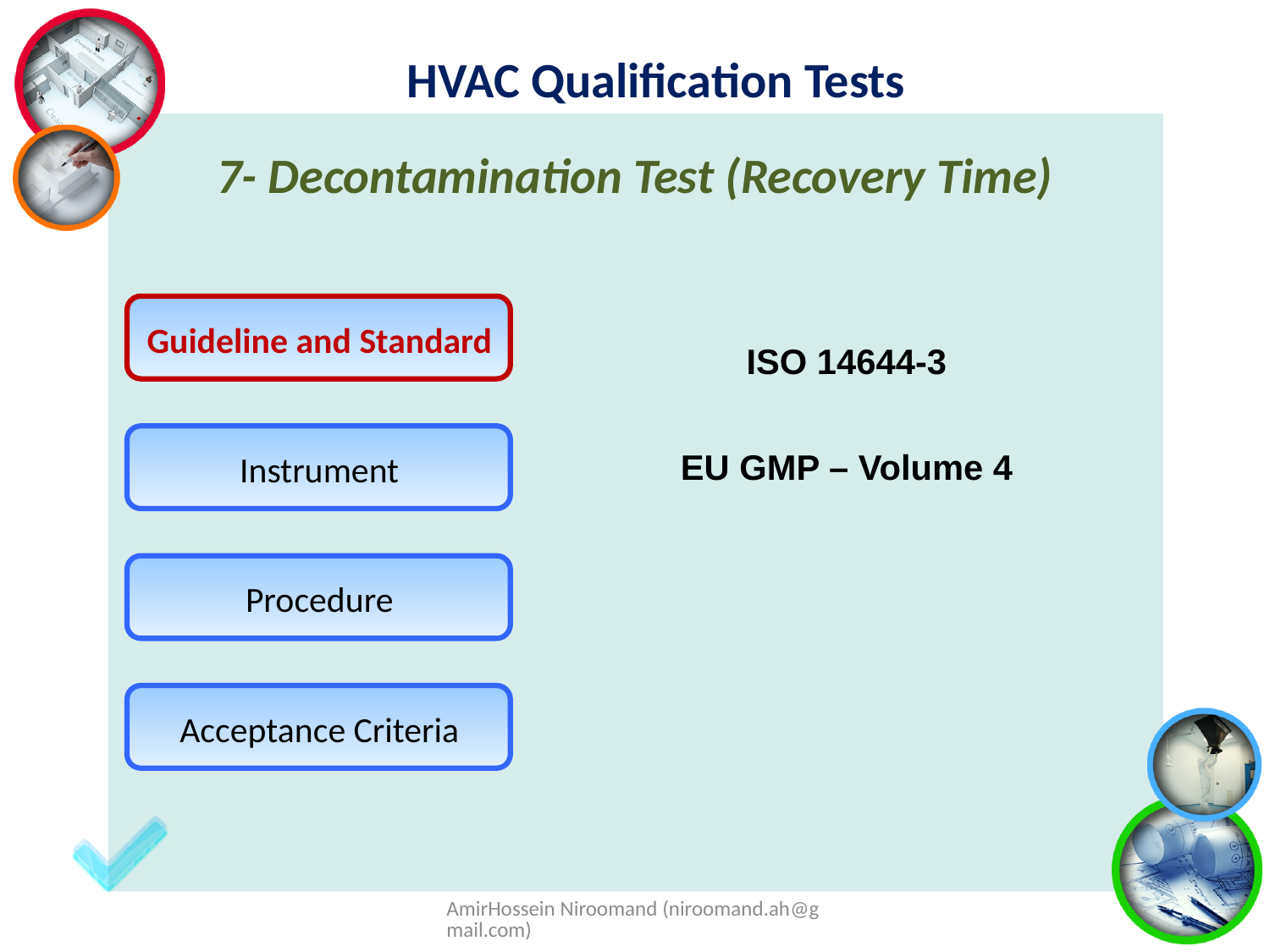

HVAC Qualification Tests
7- Decontamination Test (Recovery Time)
ISO 14644-3
EU GMP – Volume 4

Guideline and Standard

Instrument

Procedure

Acceptance Criteria
AmirHossein Niroomand (niroomand.ah@gmail.com)